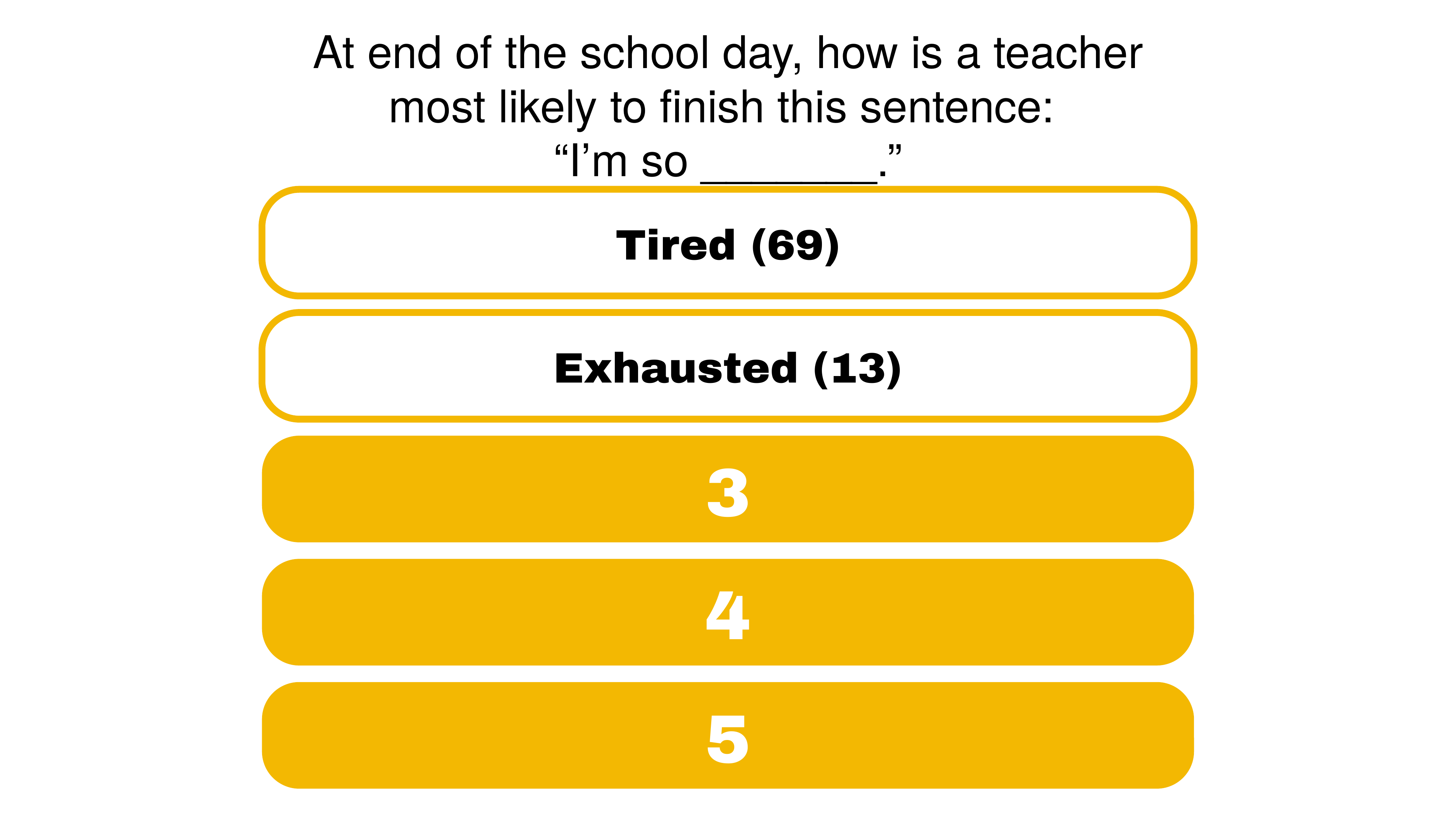

# At end of the school day, how is a teacher most likely to finish this sentence: “I’m so _______.”
Tired (69)
Exhausted (13)
3
4
5